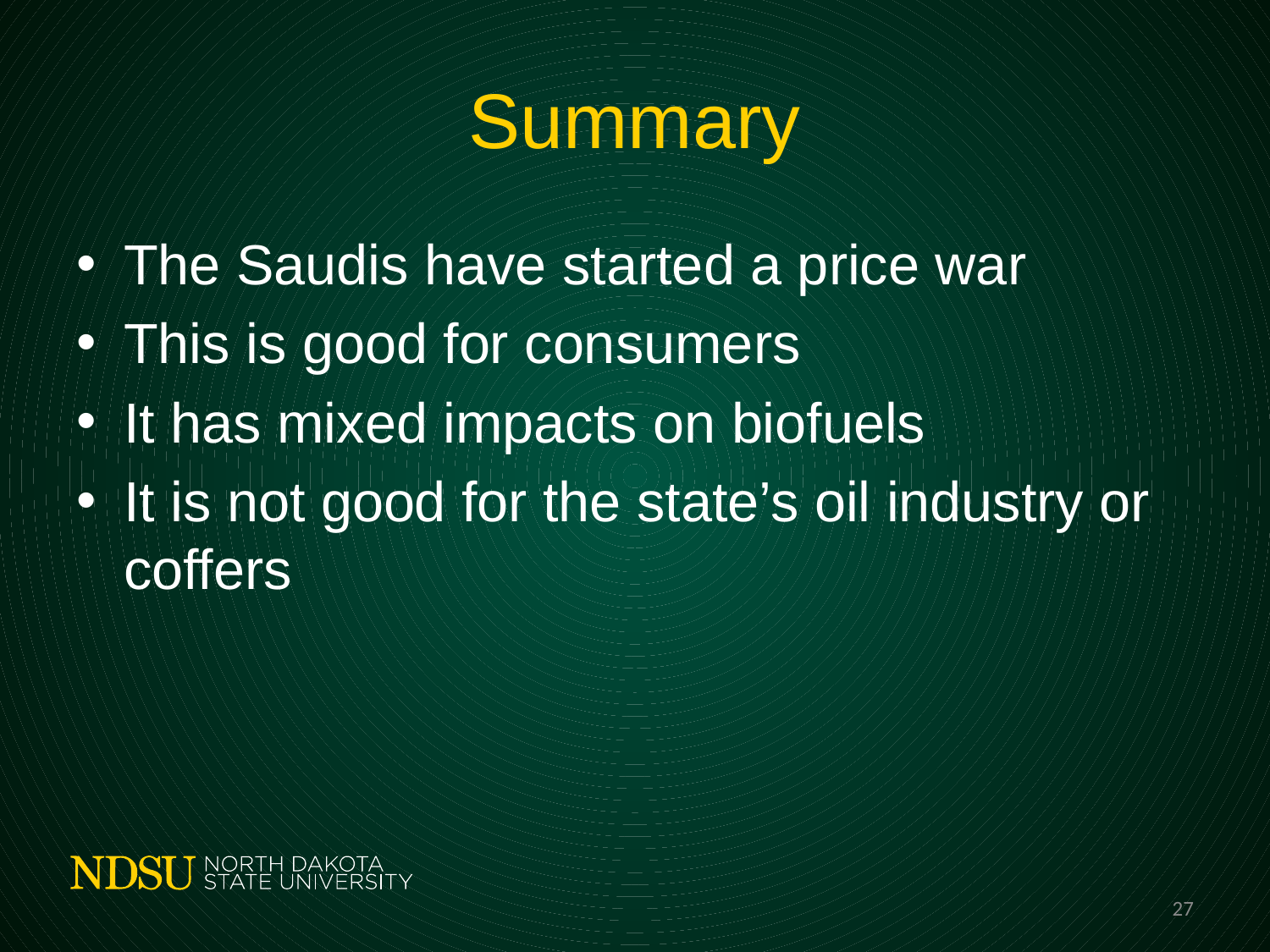

# Summary
The Saudis have started a price war
This is good for consumers
It has mixed impacts on biofuels
It is not good for the state’s oil industry or coffers

27